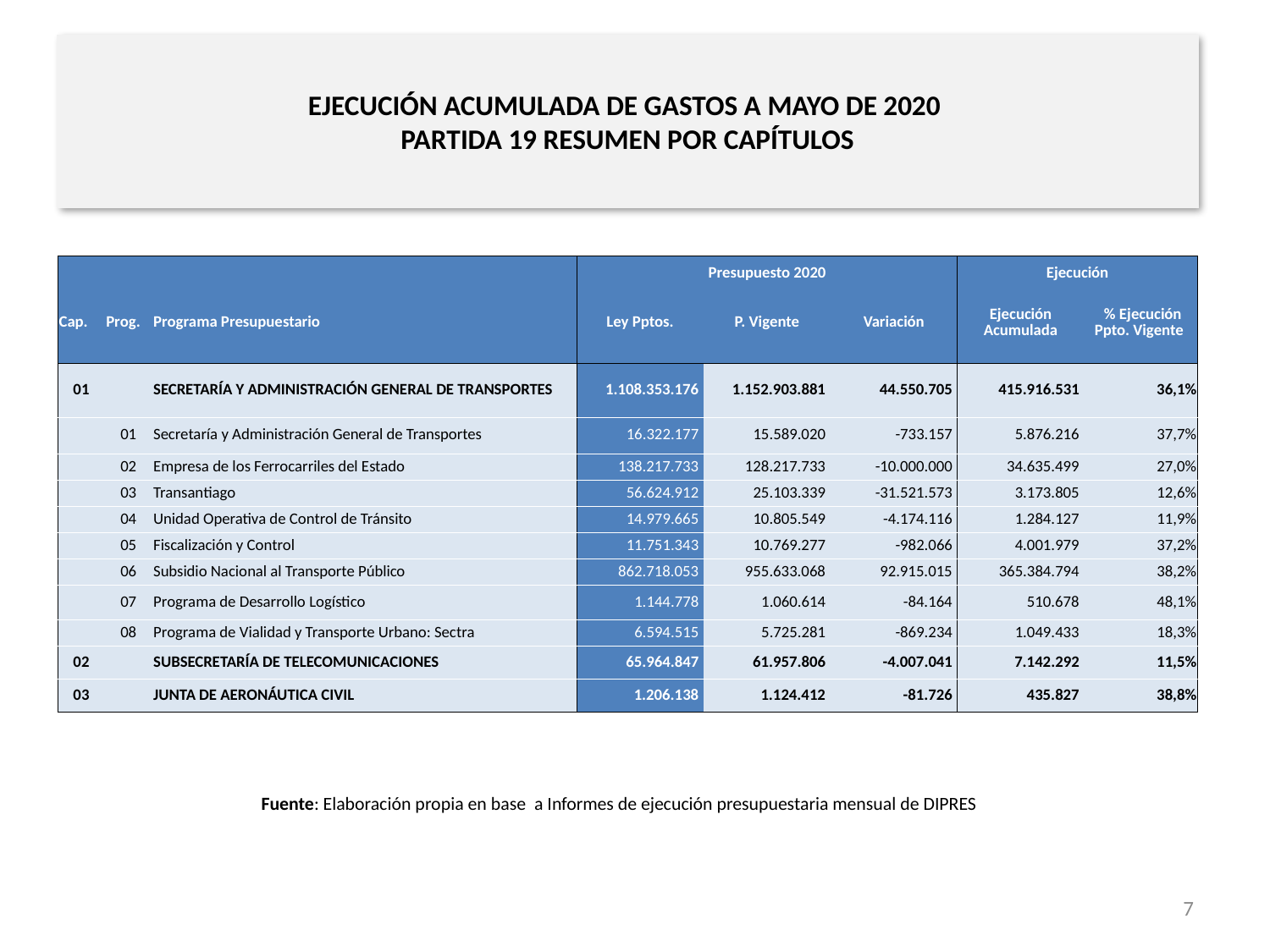

# EJECUCIÓN ACUMULADA DE GASTOS A MAYO DE 2020 PARTIDA 19 RESUMEN POR CAPÍTULOS
en miles de pesos 2020
|  |  |  | Presupuesto 2020 |  |  | Ejecución |  |
| --- | --- | --- | --- | --- | --- | --- | --- |
| Cap. | Prog. | Programa Presupuestario | Ley Pptos. | P. Vigente | Variación | Ejecución Acumulada | % Ejecución Ppto. Vigente |
| 01 |  | SECRETARÍA Y ADMINISTRACIÓN GENERAL DE TRANSPORTES | 1.108.353.176 | 1.152.903.881 | 44.550.705 | 415.916.531 | 36,1% |
|  | 01 | Secretaría y Administración General de Transportes | 16.322.177 | 15.589.020 | -733.157 | 5.876.216 | 37,7% |
|  | 02 | Empresa de los Ferrocarriles del Estado | 138.217.733 | 128.217.733 | -10.000.000 | 34.635.499 | 27,0% |
|  | 03 | Transantiago | 56.624.912 | 25.103.339 | -31.521.573 | 3.173.805 | 12,6% |
|  | 04 | Unidad Operativa de Control de Tránsito | 14.979.665 | 10.805.549 | -4.174.116 | 1.284.127 | 11,9% |
|  | 05 | Fiscalización y Control | 11.751.343 | 10.769.277 | -982.066 | 4.001.979 | 37,2% |
|  | 06 | Subsidio Nacional al Transporte Público | 862.718.053 | 955.633.068 | 92.915.015 | 365.384.794 | 38,2% |
|  | 07 | Programa de Desarrollo Logístico | 1.144.778 | 1.060.614 | -84.164 | 510.678 | 48,1% |
|  | 08 | Programa de Vialidad y Transporte Urbano: Sectra | 6.594.515 | 5.725.281 | -869.234 | 1.049.433 | 18,3% |
| 02 |  | SUBSECRETARÍA DE TELECOMUNICACIONES | 65.964.847 | 61.957.806 | -4.007.041 | 7.142.292 | 11,5% |
| 03 |  | JUNTA DE AERONÁUTICA CIVIL | 1.206.138 | 1.124.412 | -81.726 | 435.827 | 38,8% |
Fuente: Elaboración propia en base  a Informes de ejecución presupuestaria mensual de DIPRES
7